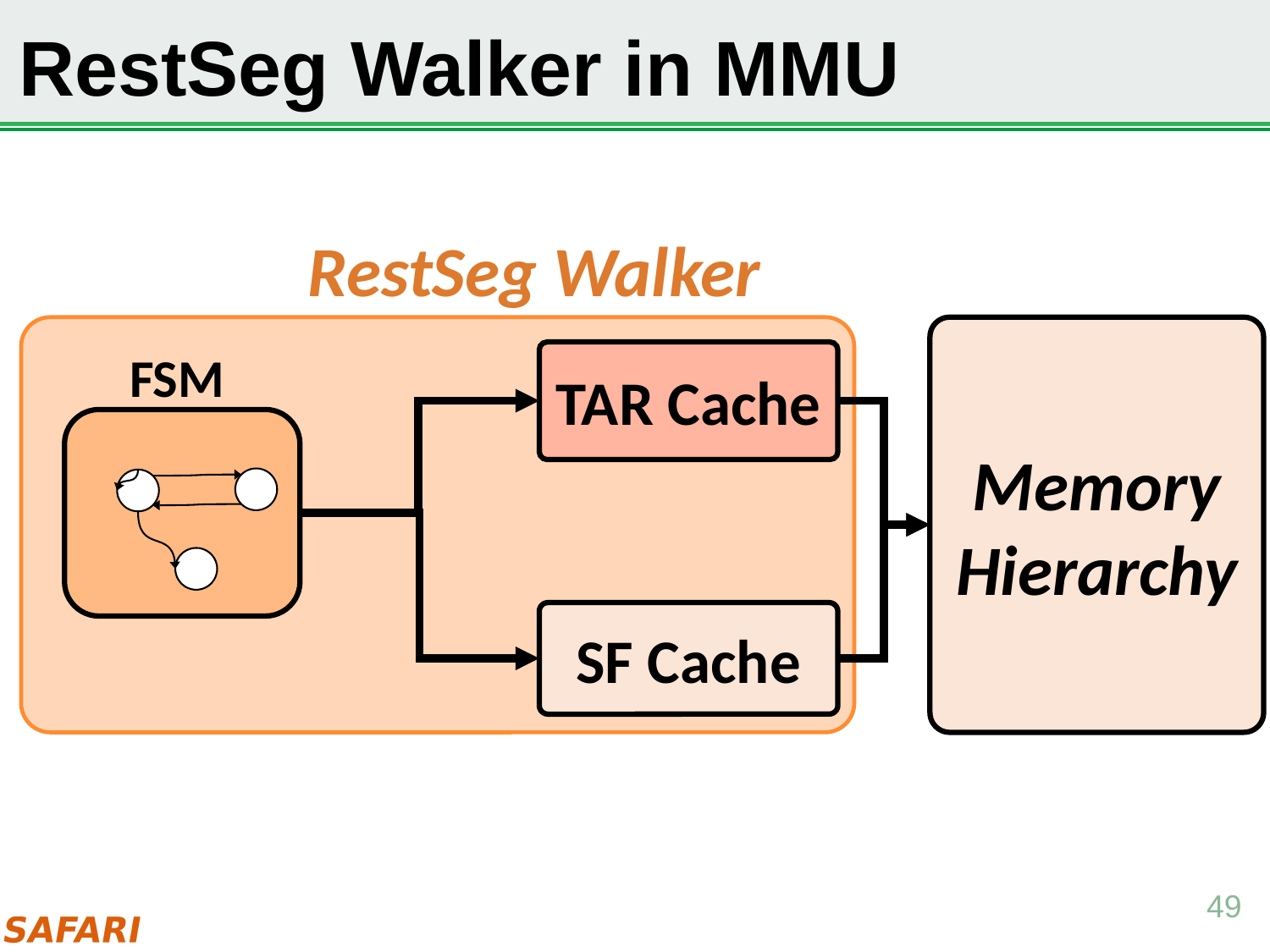

# RestSeg Walker in MMU
RestSeg Walker

Memory
Hierarchy
FSM
TAR Cache

SF Cache
49